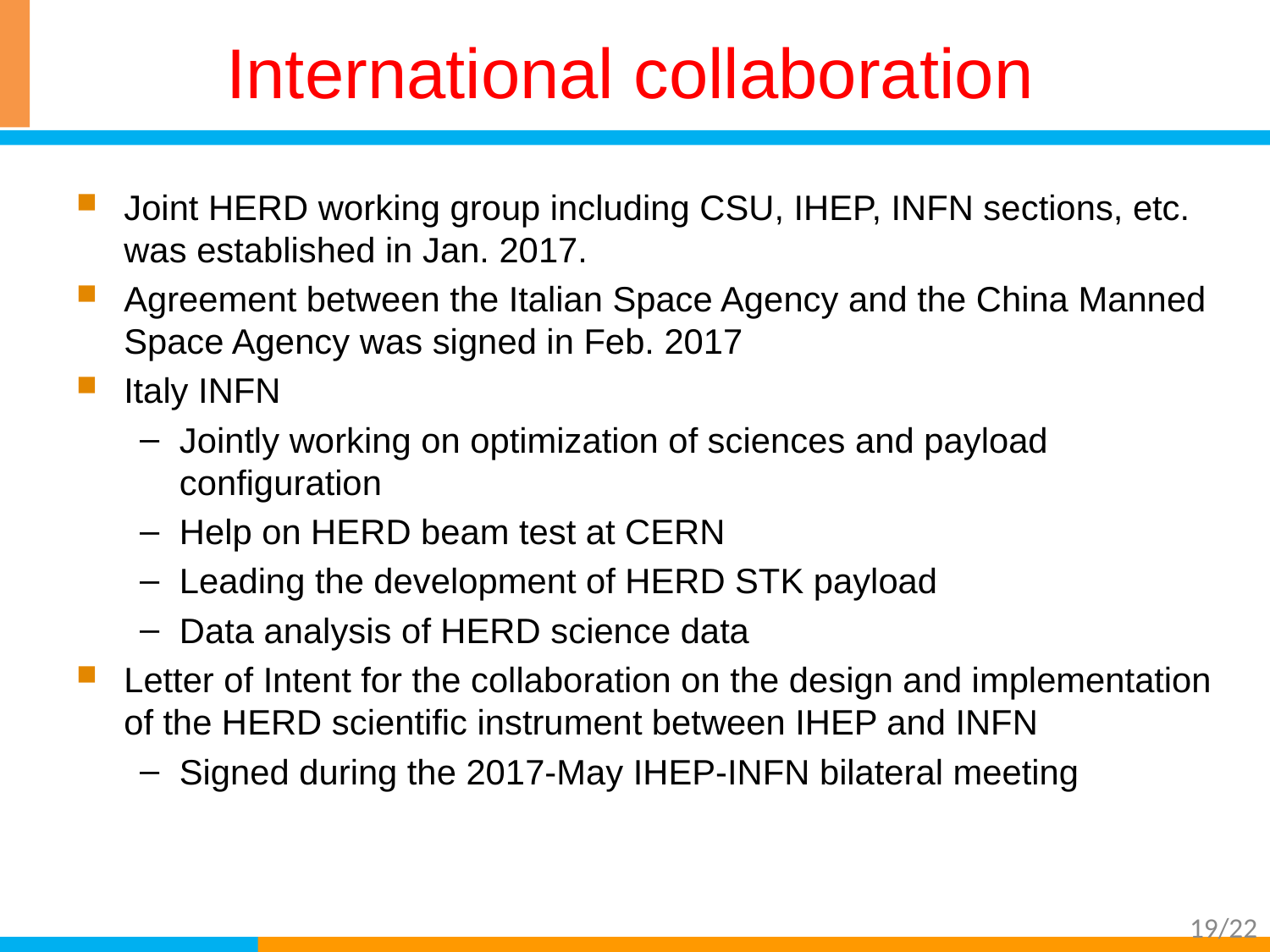

# International collaboration
Joint HERD working group including CSU, IHEP, INFN sections, etc. was established in Jan. 2017.
Agreement between the Italian Space Agency and the China Manned Space Agency was signed in Feb. 2017
Italy INFN
Jointly working on optimization of sciences and payload configuration
Help on HERD beam test at CERN
Leading the development of HERD STK payload
Data analysis of HERD science data
Letter of Intent for the collaboration on the design and implementation of the HERD scientific instrument between IHEP and INFN
Signed during the 2017-May IHEP-INFN bilateral meeting
19/22